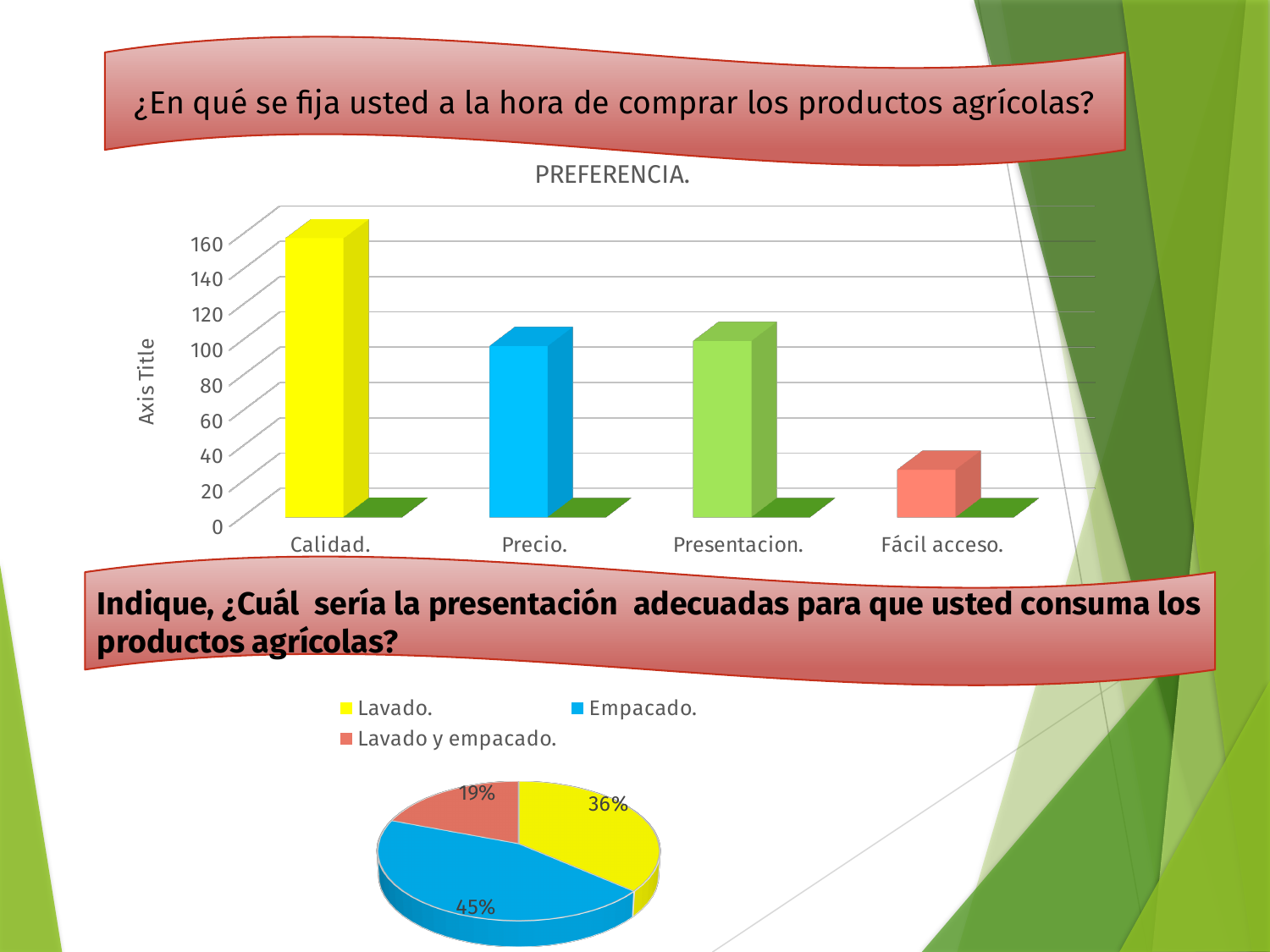

¿En qué se fija usted a la hora de comprar los productos agrícolas?

[unsupported chart]

Indique, ¿Cuál  sería la presentación  adecuadas para que usted consuma los productos agrícolas?

[unsupported chart]